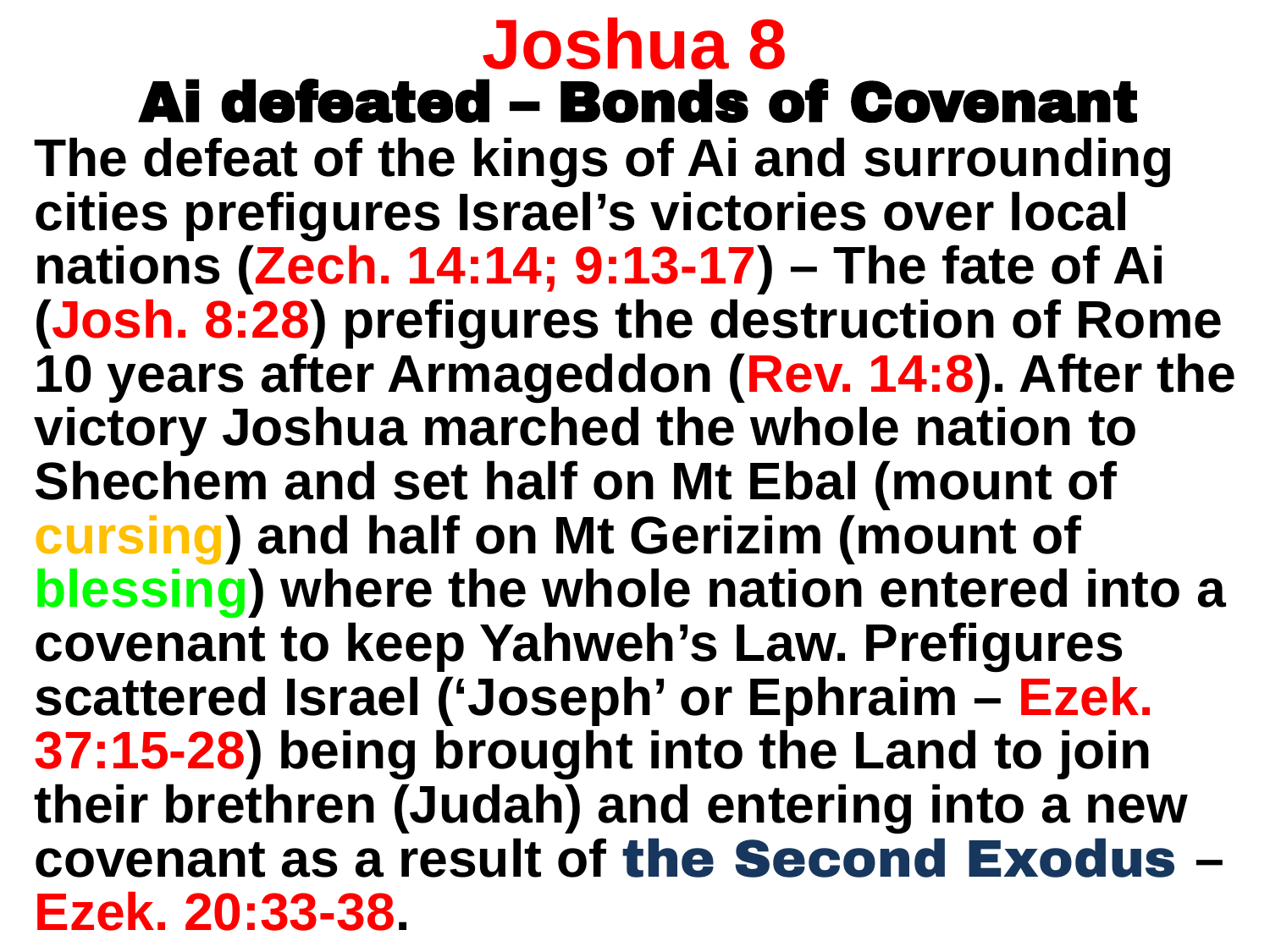

# Joshua 8
Ai defeated – Bonds of Covenant
The defeat of the kings of Ai and surrounding cities prefigures Israel’s victories over local nations (Zech. 14:14; 9:13-17) – The fate of Ai (Josh. 8:28) prefigures the destruction of Rome 10 years after Armageddon (Rev. 14:8). After the victory Joshua marched the whole nation to Shechem and set half on Mt Ebal (mount of cursing) and half on Mt Gerizim (mount of blessing) where the whole nation entered into a covenant to keep Yahweh’s Law. Prefigures scattered Israel (‘Joseph’ or Ephraim – Ezek. 37:15-28) being brought into the Land to join their brethren (Judah) and entering into a new covenant as a result of the Second Exodus – Ezek. 20:33-38.